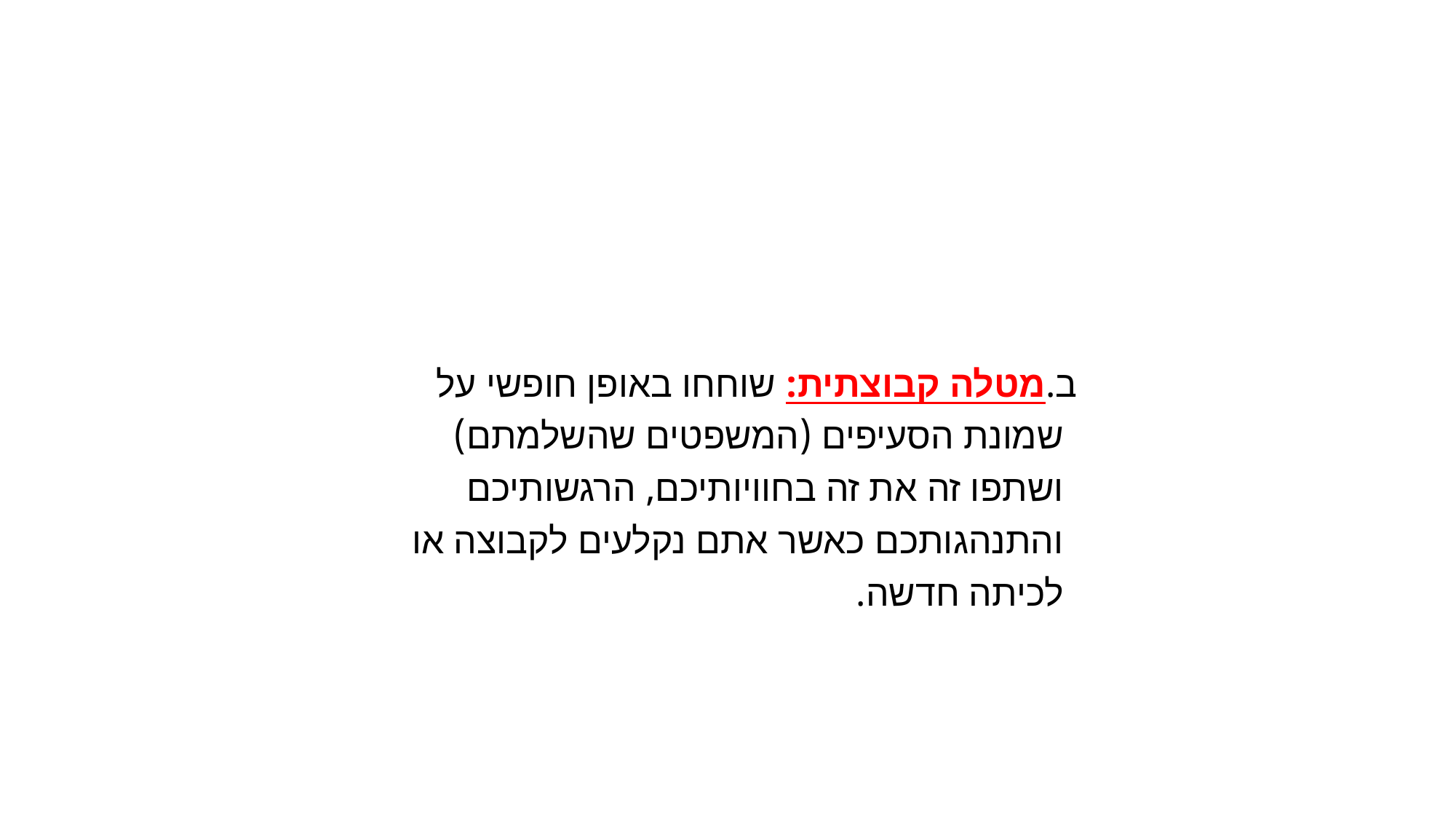

ב.מטלה קבוצתית: שוחחו באופן חופשי על שמונת הסעיפים (המשפטים שהשלמתם) ושתפו זה את זה בחוויותיכם, הרגשותיכם והתנהגותכם כאשר אתם נקלעים לקבוצה או לכיתה חדשה.